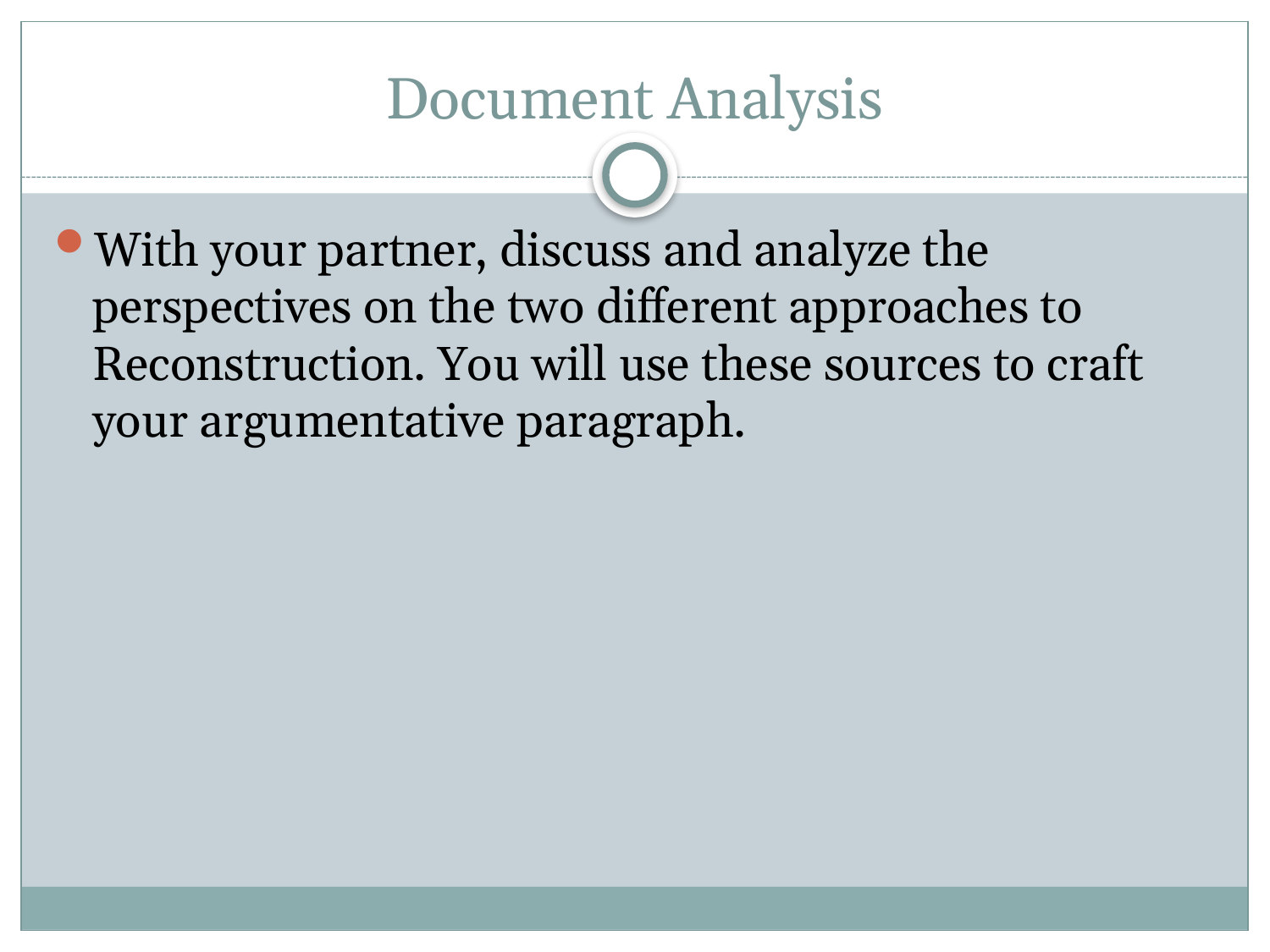

# Document Analysis
With your partner, discuss and analyze the perspectives on the two different approaches to Reconstruction. You will use these sources to craft your argumentative paragraph.